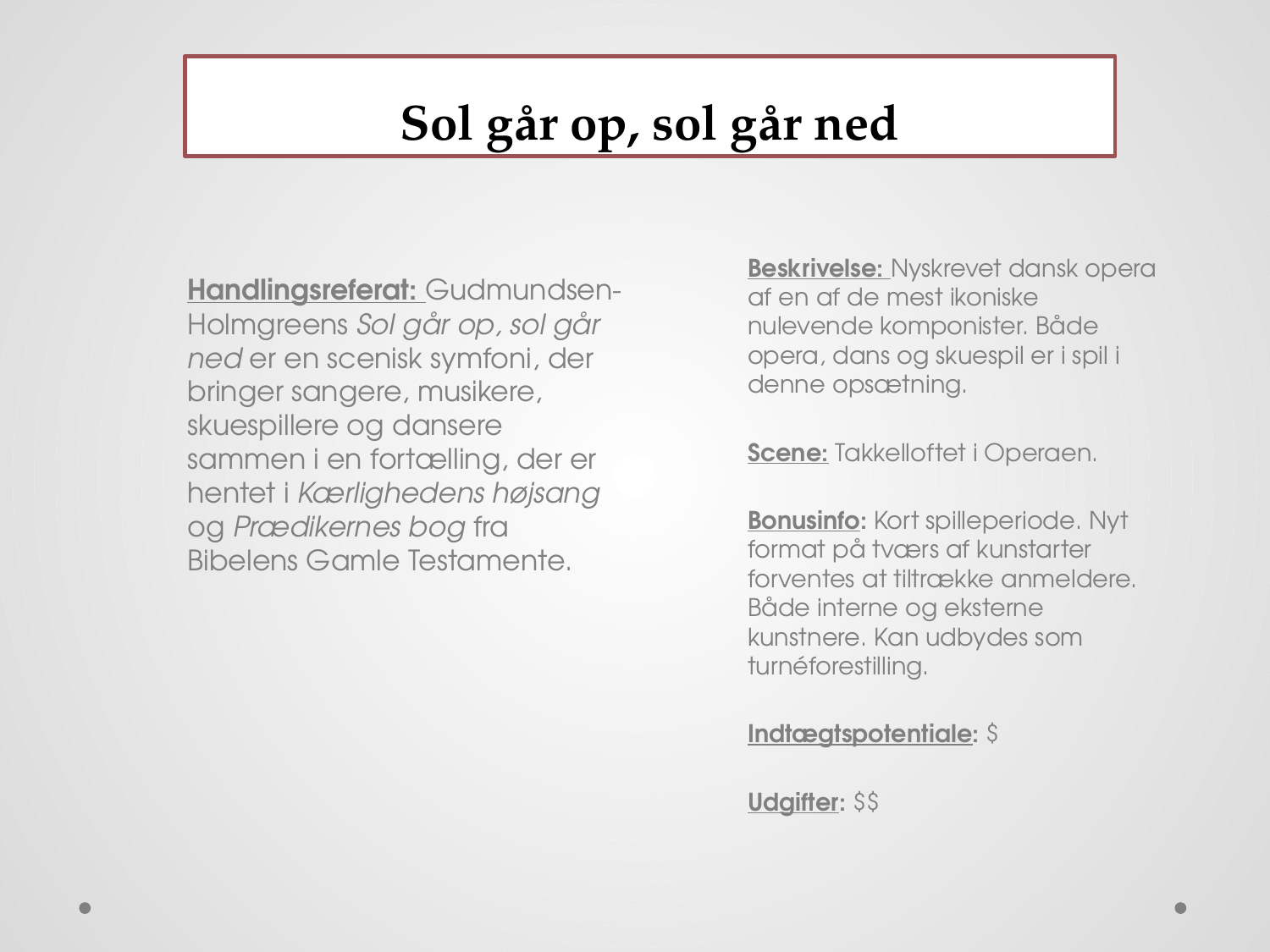

# Sol går op, sol går ned
Beskrivelse: Nyskrevet dansk opera af en af de mest ikoniske nulevende komponister. Både opera, dans og skuespil er i spil i denne opsætning.

Scene: Takkelloftet i Operaen.

Bonusinfo: Kort spilleperiode. Nyt format på tværs af kunstarter forventes at tiltrække anmeldere. Både interne og eksterne kunstnere. Kan udbydes som turnéforestilling.

Indtægtspotentiale: $

Udgifter: $$

Handlingsreferat: Gudmundsen-Holmgreens Sol går op, sol går ned er en scenisk symfoni, der bringer sangere, musikere, skuespillere og dansere sammen i en fortælling, der er hentet i Kærlighedens højsang og Prædikernes bog fra Bibelens Gamle Testamente.